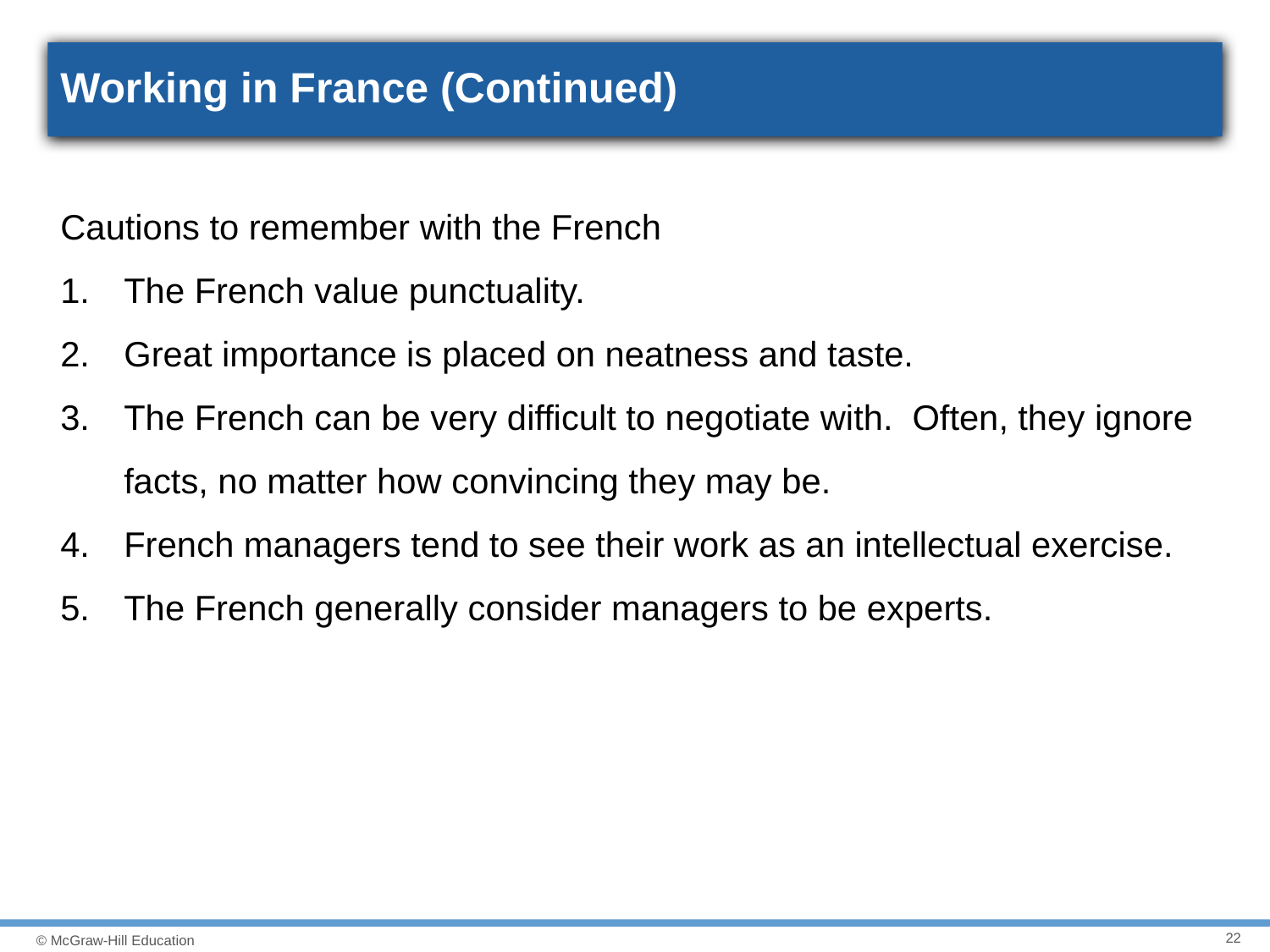

# Working in France (Continued)
Cautions to remember with the French
The French value punctuality.
Great importance is placed on neatness and taste.
The French can be very difficult to negotiate with.  Often, they ignore facts, no matter how convincing they may be.
French managers tend to see their work as an intellectual exercise.
The French generally consider managers to be experts.
22